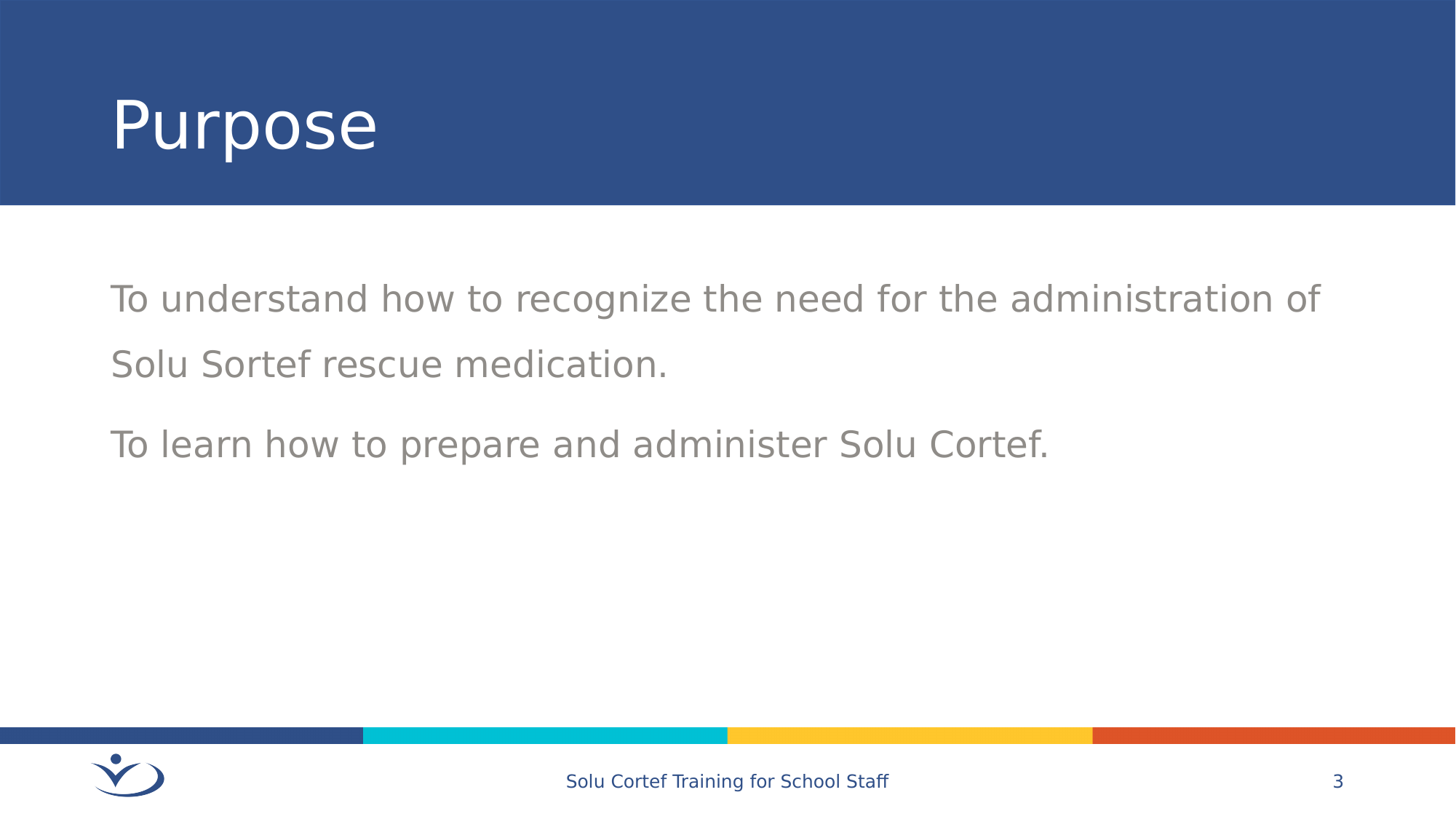

# Purpose
To understand how to recognize the need for the administration of Solu Sortef rescue medication.
To learn how to prepare and administer Solu Cortef.
Solu Cortef Training for School Staff
3